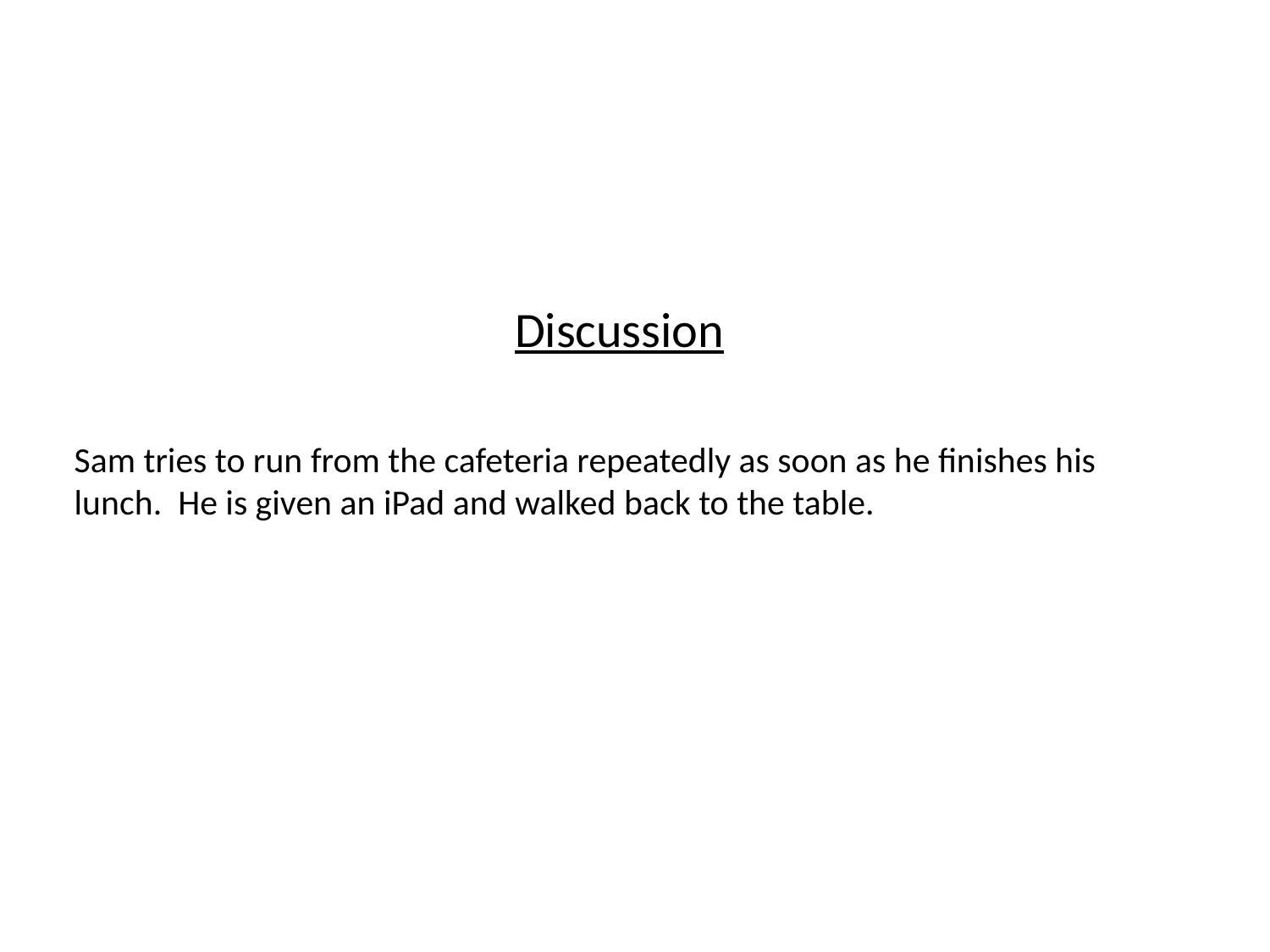

Discussion
Sam tries to run from the cafeteria repeatedly as soon as he finishes his lunch.  He is given an iPad and walked back to the table.